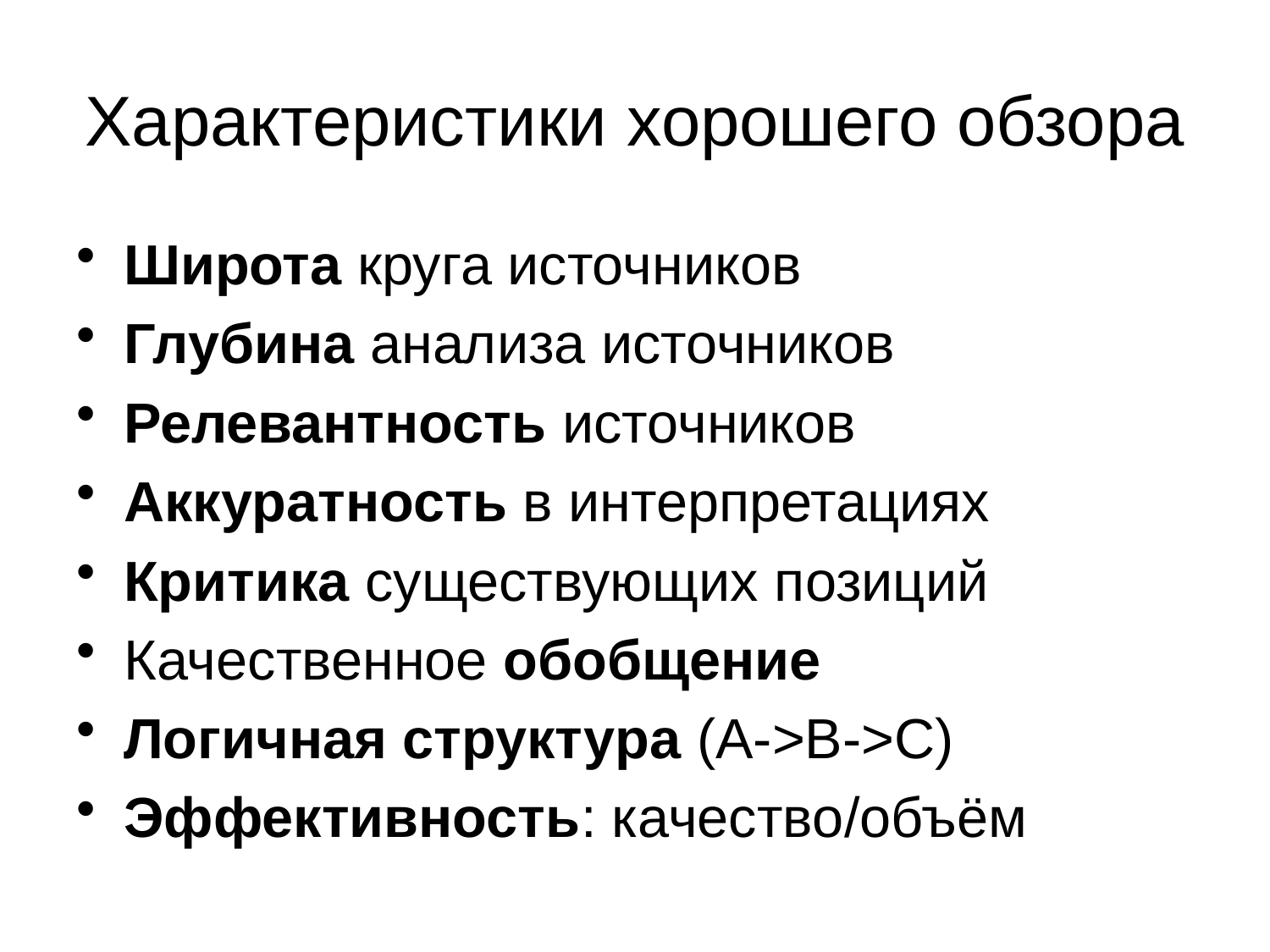

# Характеристики хорошего обзора
Широта круга источников
Глубина анализа источников
Релевантность источников
Аккуратность в интерпретациях
Критика существующих позиций
Качественное обобщение
Логичная структура (A->B->C)
Эффективность: качество/объём